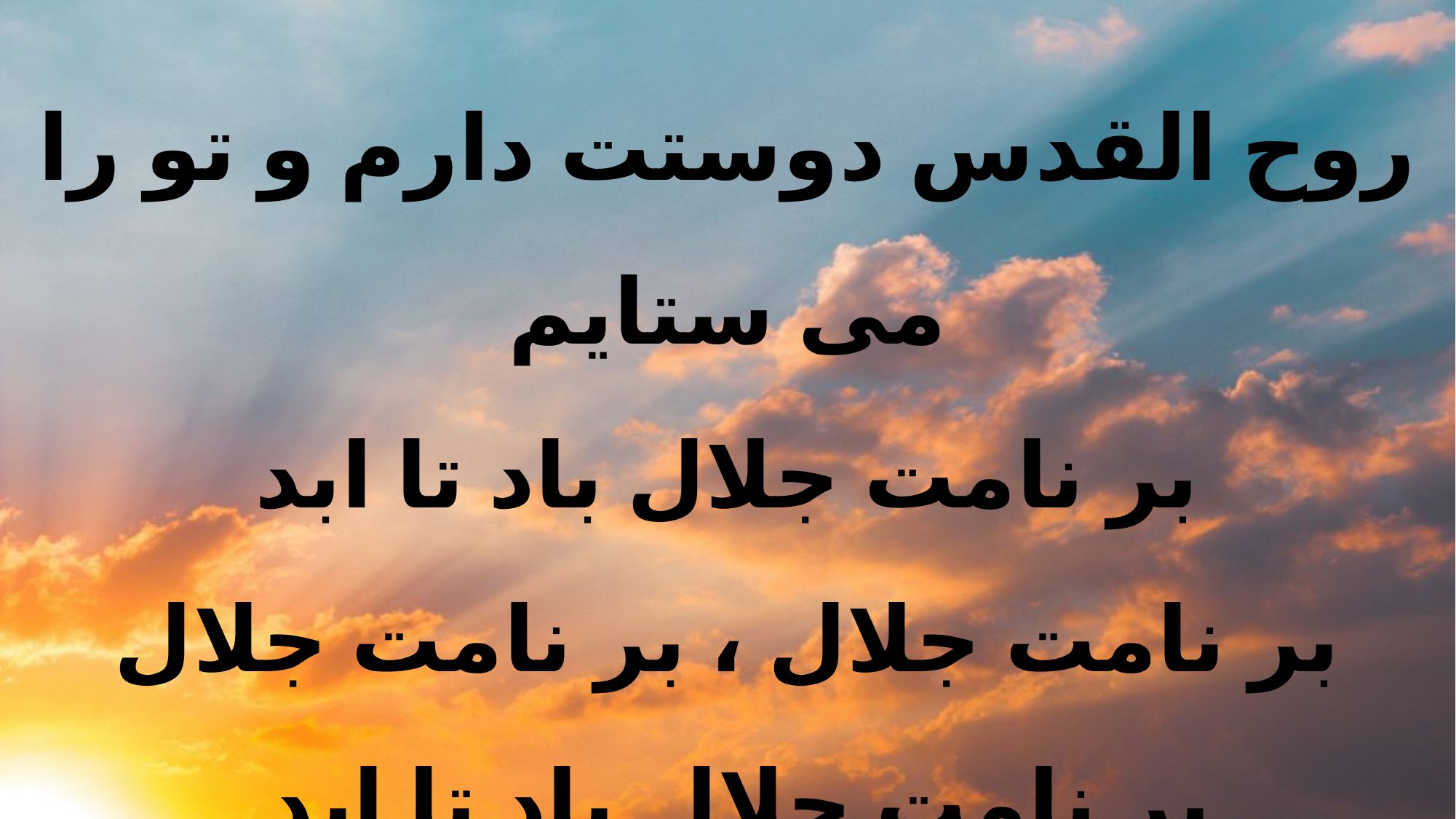

روح القدس دوستت دارم و تو را می ستایم
بر نامت جلال باد تا ابد
بر نامت جلال ، بر نامت جلال
بر نامت جلال باد تا ابد